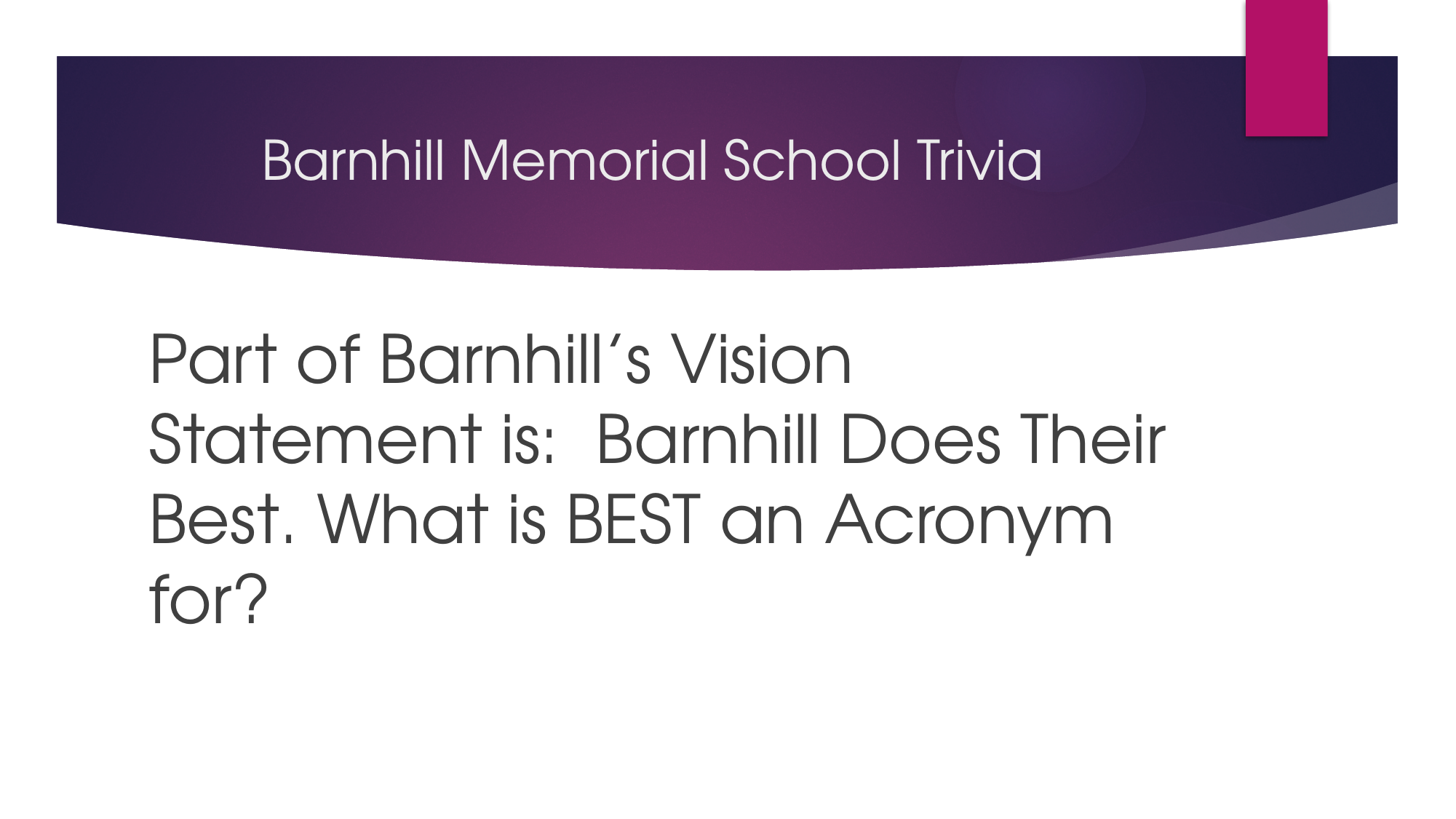

# Barnhill Memorial School Trivia
Part of Barnhill’s Vision Statement is:  Barnhill Does Their Best. What is BEST an Acronym for?